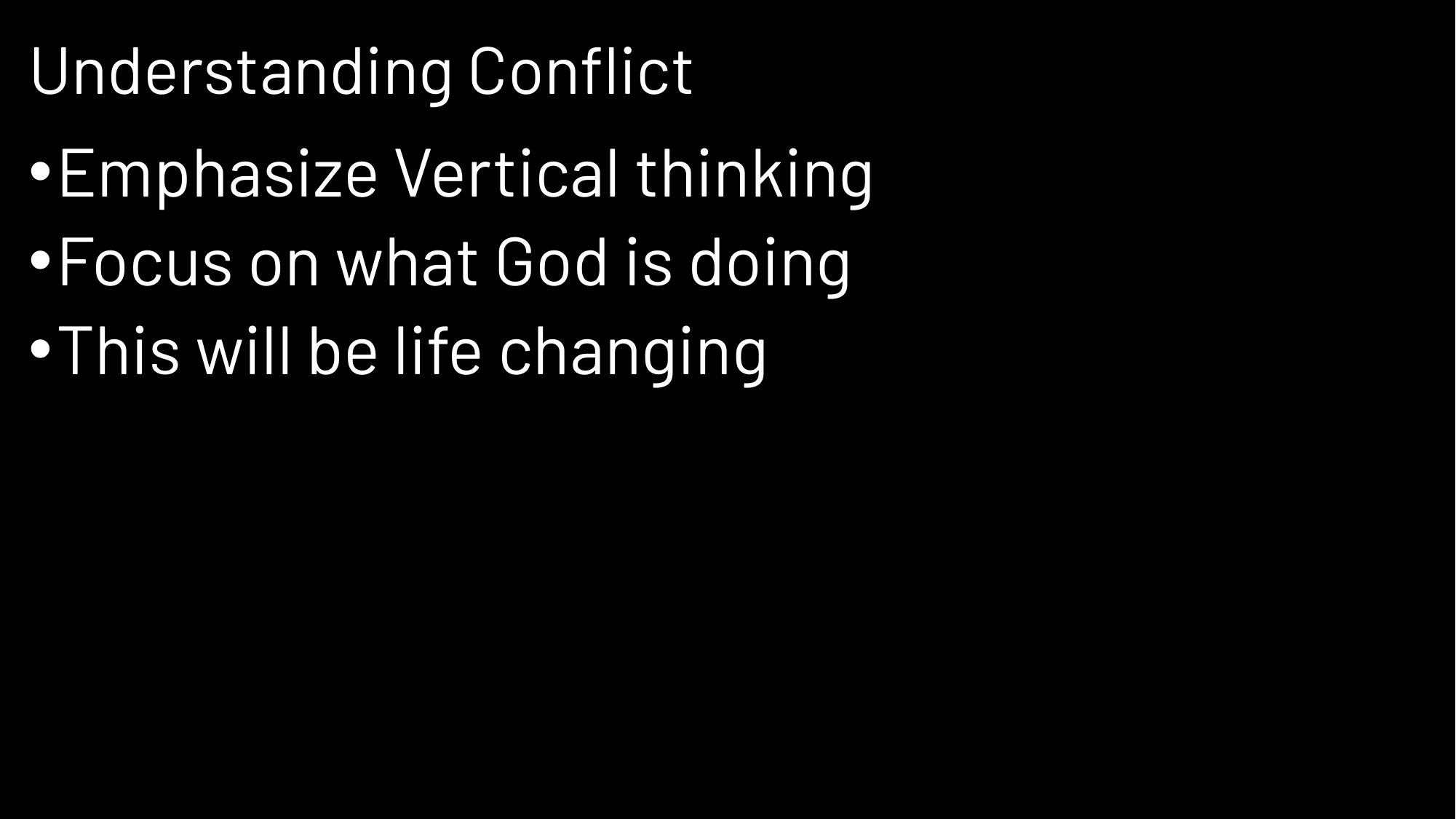

# Understanding Conflict
Emphasize Vertical thinking
Focus on what God is doing
This will be life changing